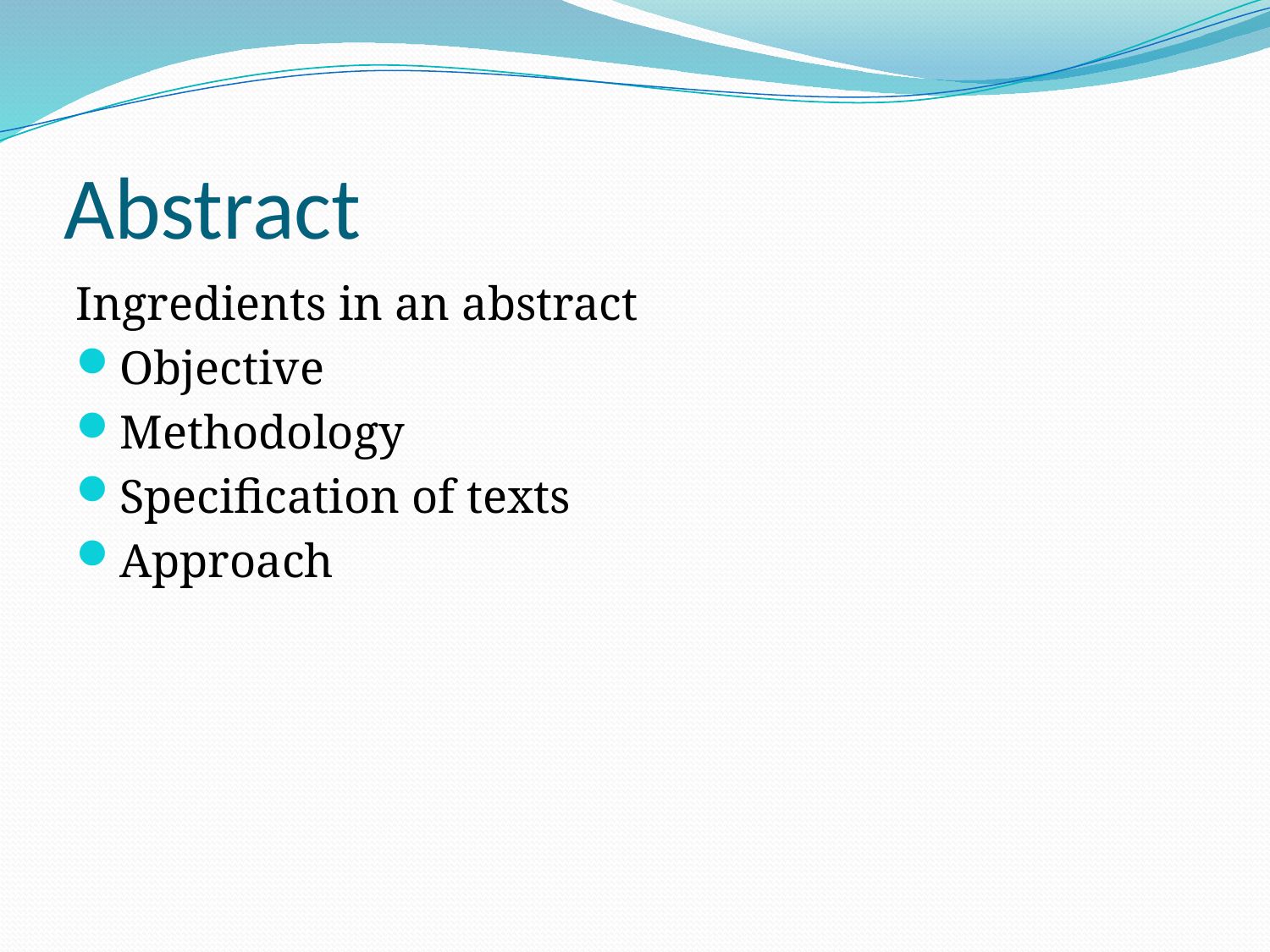

# Abstract
Ingredients in an abstract
Objective
Methodology
Specification of texts
Approach